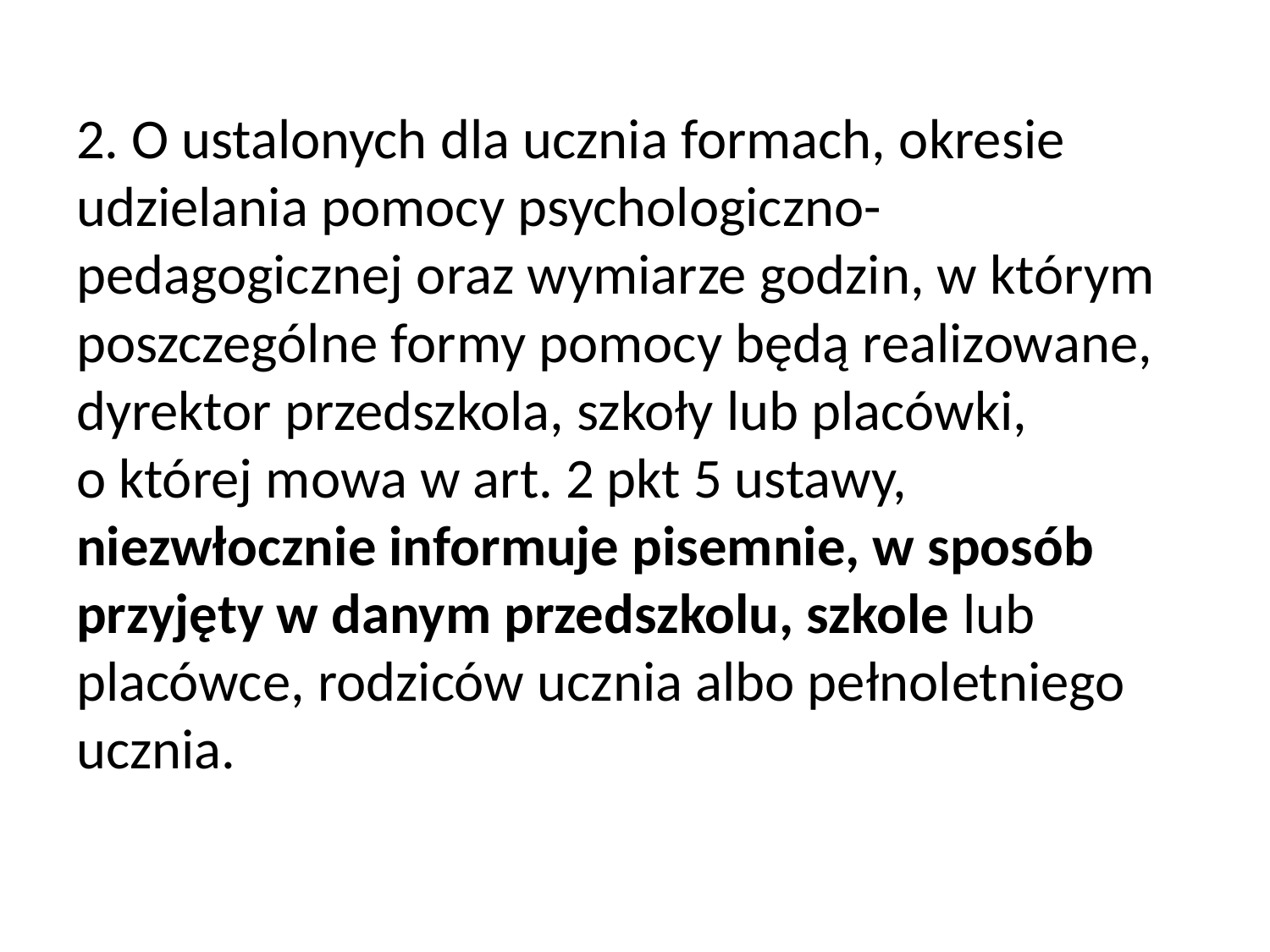

2. O ustalonych dla ucznia formach, okresie udzielania pomocy psychologiczno-pedagogicznej oraz wymiarze godzin, w którym poszczególne formy pomocy będą realizowane, dyrektor przedszkola, szkoły lub placówki,           o której mowa w art. 2 pkt 5 ustawy, niezwłocznie informuje pisemnie, w sposób przyjęty w danym przedszkolu, szkole lub placówce, rodziców ucznia albo pełnoletniego ucznia.